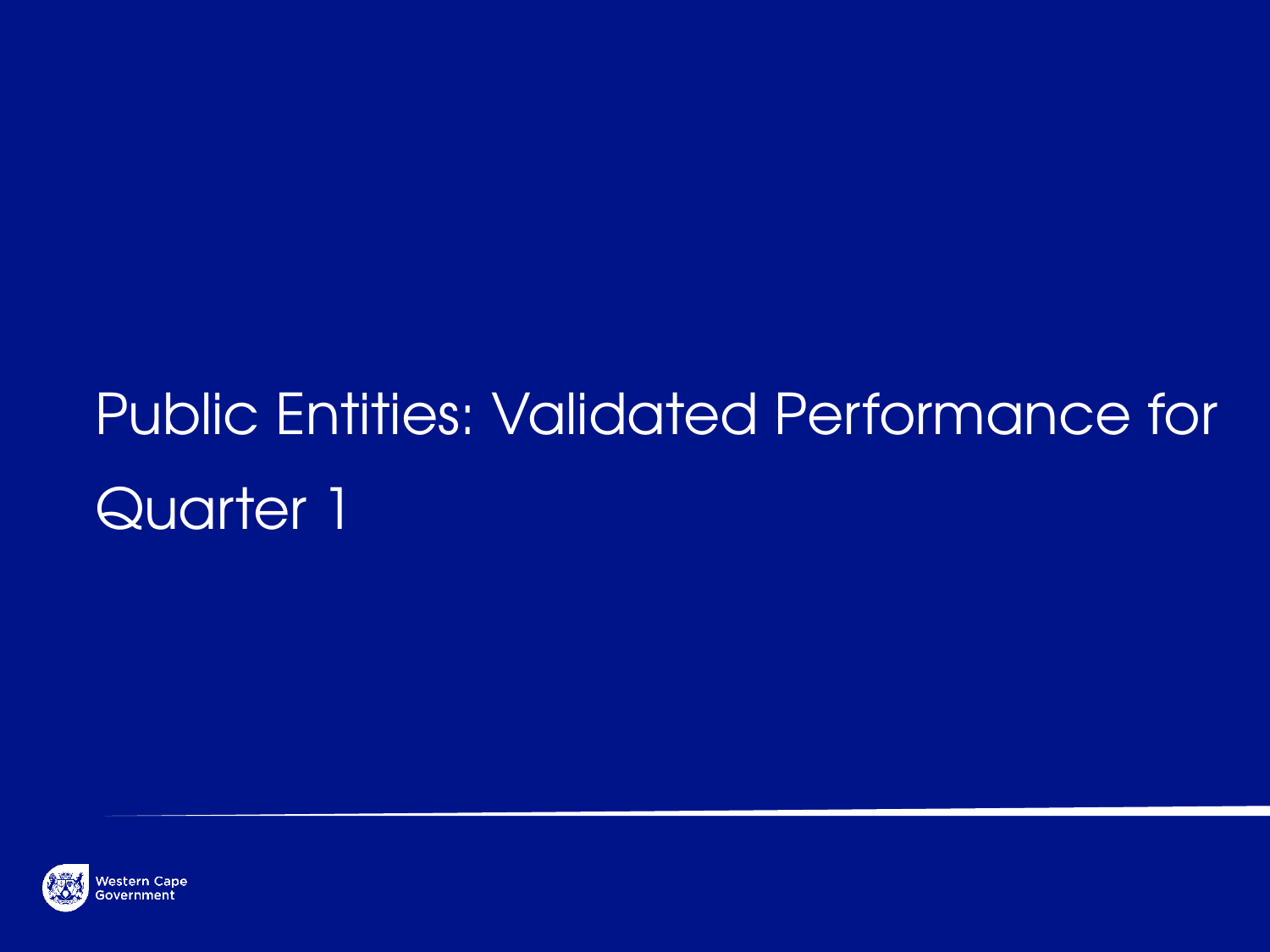

Public Entities: Validated Performance for Quarter 1